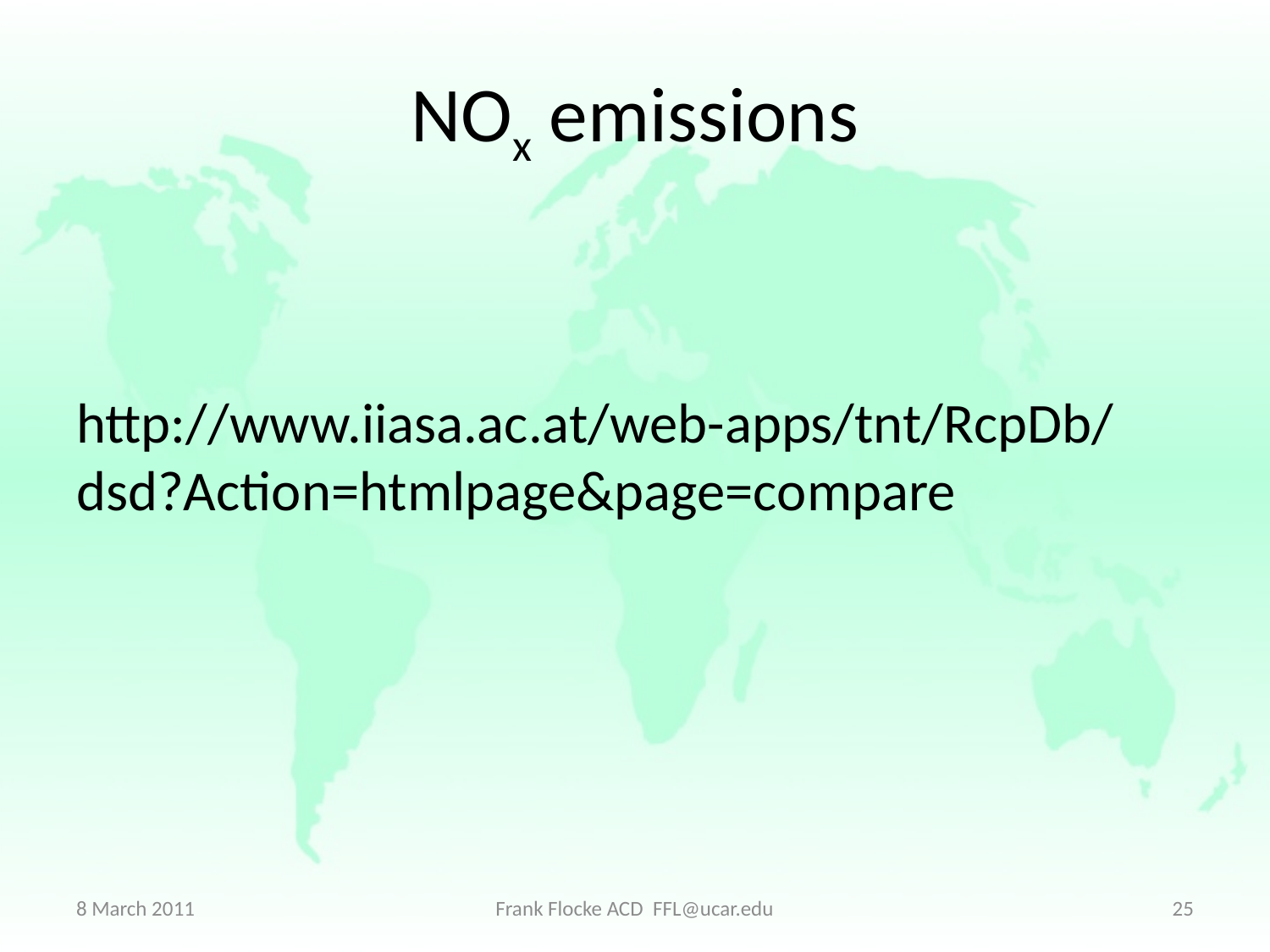

# NOx emissions

http://www.iiasa.ac.at/web-apps/tnt/RcpDb/dsd?Action=htmlpage&page=compare
8 March 2011
Frank Flocke ACD  FFL@ucar.edu
25